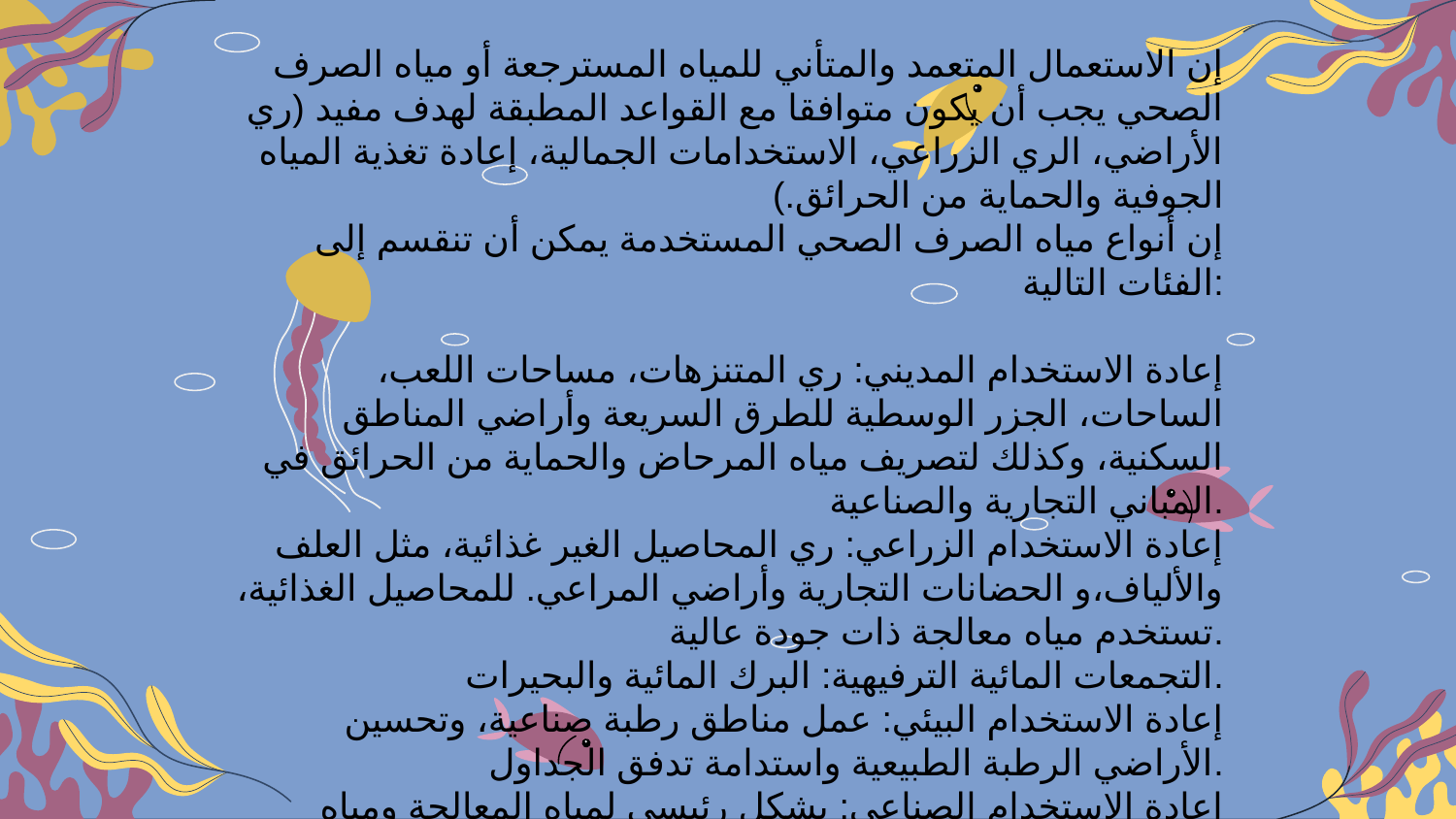

إن الاستعمال المتعمد والمتأني للمياه المسترجعة أو مياه الصرف الصحي يجب أن يكون متوافقا مع القواعد المطبقة لهدف مفيد (ري الأراضي، الري الزراعي، الاستخدامات الجمالية، إعادة تغذية المياه الجوفية والحماية من الحرائق.)
 إن أنواع مياه الصرف الصحي المستخدمة يمكن أن تنقسم إلى الفئات التالية:

إعادة الاستخدام المديني: ري المتنزهات، مساحات اللعب، الساحات، الجزر الوسطية للطرق السريعة وأراضي المناطق السكنية، وكذلك لتصريف مياه المرحاض والحماية من الحرائق في المباني التجارية والصناعية.
إعادة الاستخدام الزراعي: ري المحاصيل الغير غذائية، مثل العلف والألياف،و الحضانات التجارية وأراضي المراعي. للمحاصيل الغذائية، تستخدم مياه معالجة ذات جودة عالية.
التجمعات المائية الترفيهية: البرك المائية والبحيرات.
إعادة الاستخدام البيئي: عمل مناطق رطبة صناعية، وتحسين الأراضي الرطبة الطبيعية واستدامة تدفق الجداول.
إعادة الاستخدام الصناعي: بشكل رئيسي لمياه المعالجة ومياه التبريد.
إعادة تغذية المياه الجوفية: عن طريق الحقن المباشر لطبقات أرض المياه الجوفية